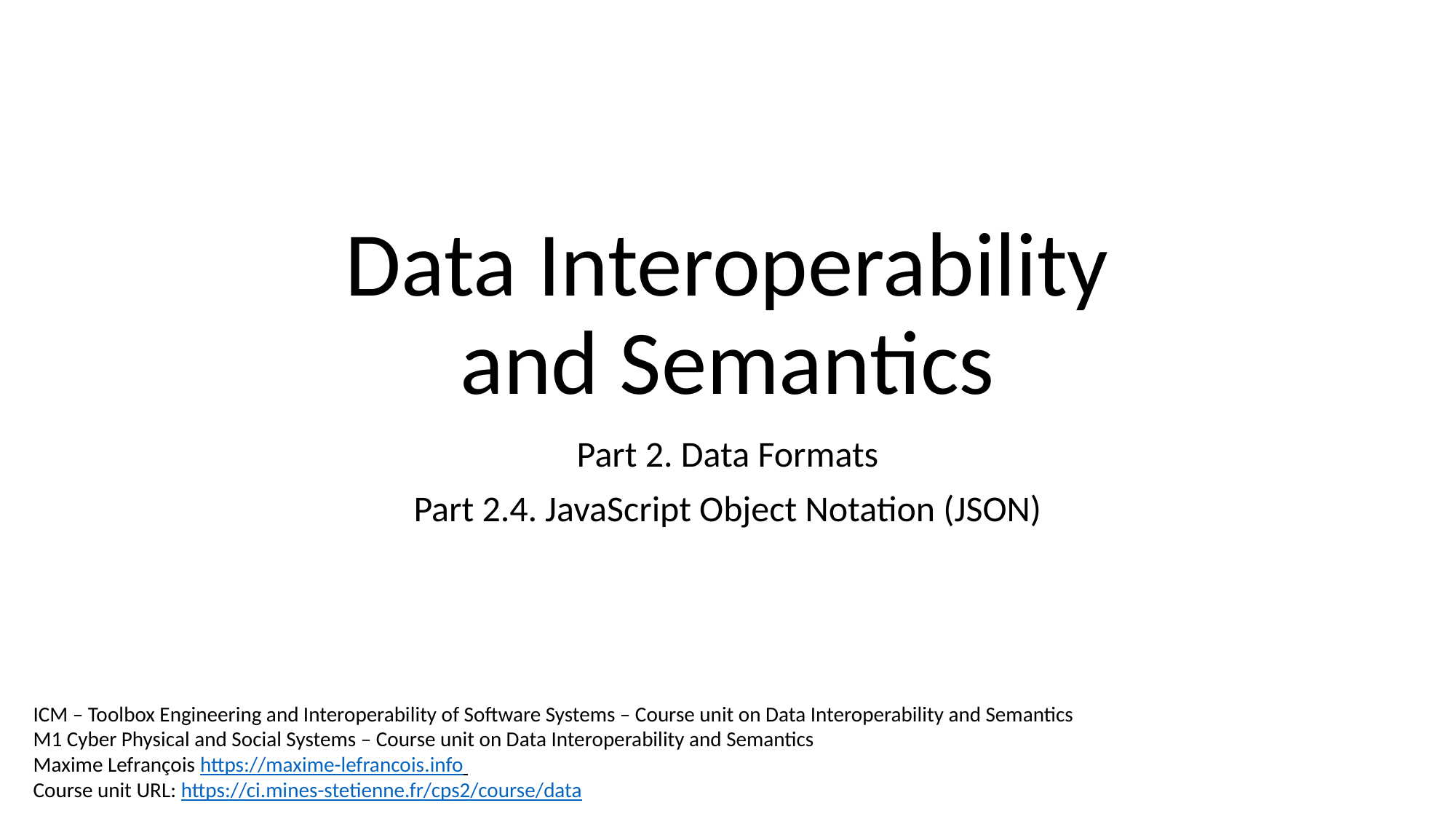

# Data Interoperability and Semantics
Part 2. Data Formats
Part 2.4. JavaScript Object Notation (JSON)